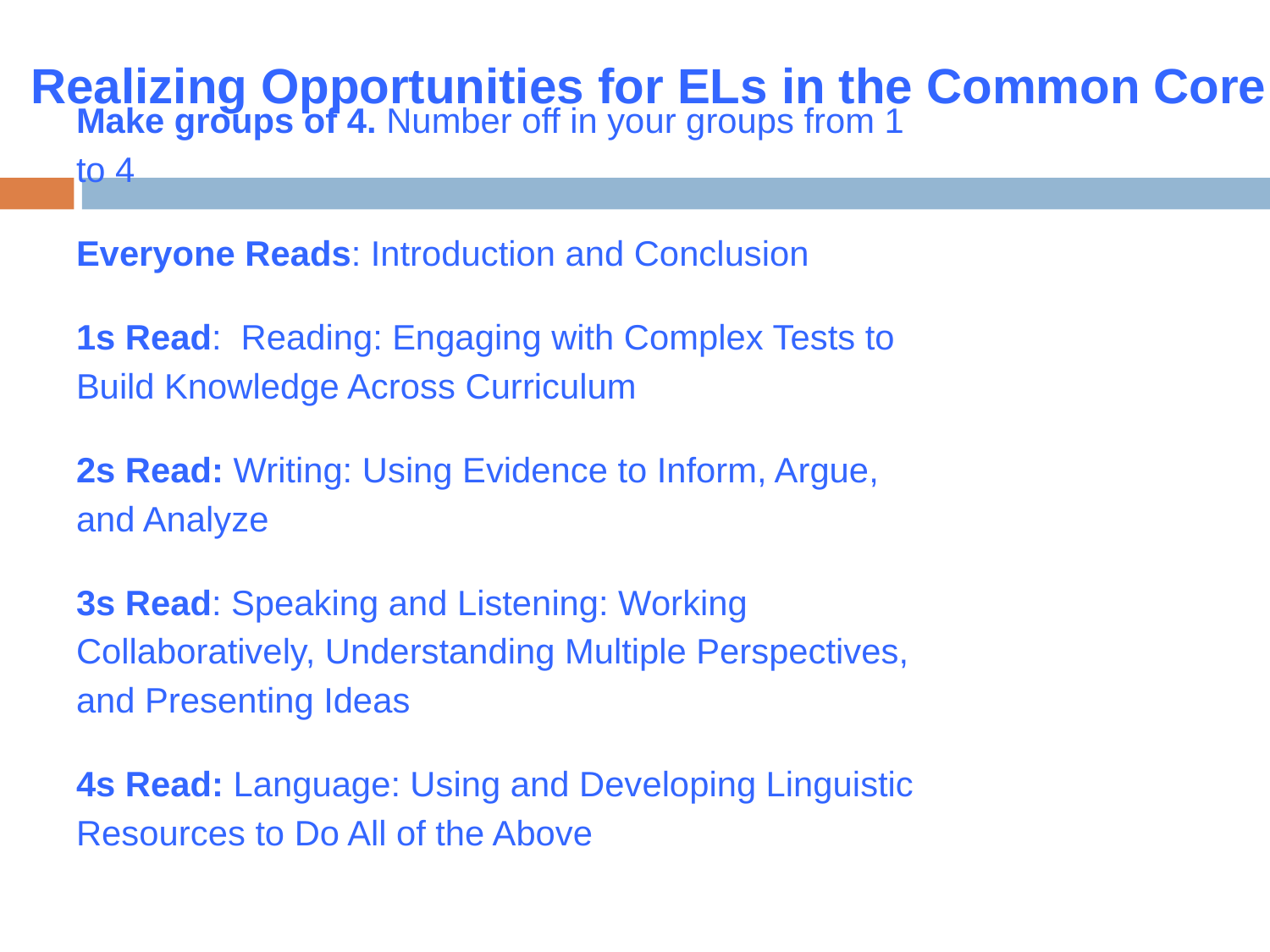

Realizing Opportunities for ELs in the Common Core
# Make groups of 4. Number off in your groups from 1 to 4
Everyone Reads: Introduction and Conclusion
1s Read:  Reading: Engaging with Complex Tests to Build Knowledge Across Curriculum
2s Read: Writing: Using Evidence to Inform, Argue, and Analyze
3s Read: Speaking and Listening: Working Collaboratively, Understanding Multiple Perspectives, and Presenting Ideas
4s Read: Language: Using and Developing Linguistic Resources to Do All of the Above